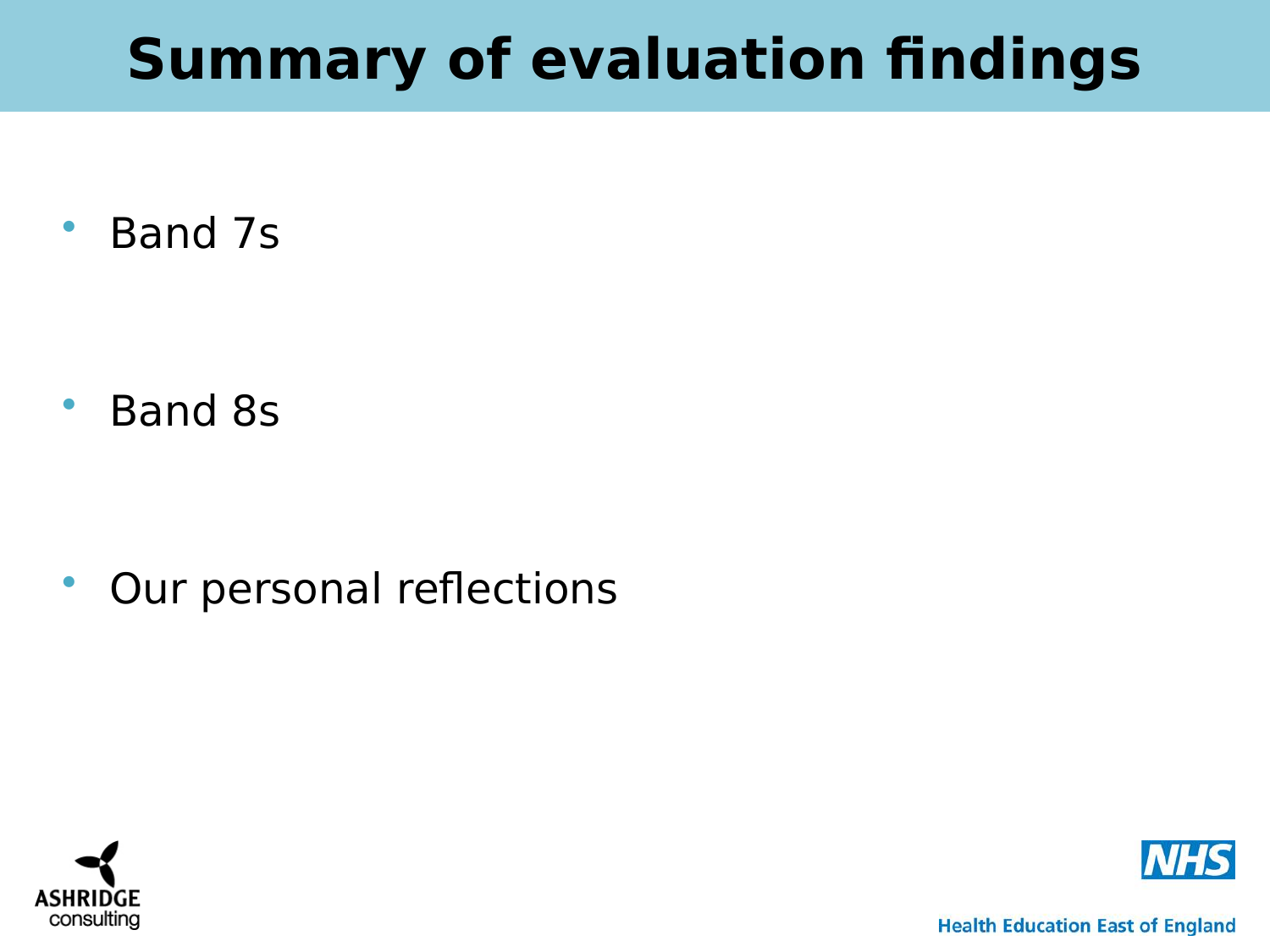

# Summary of evaluation findings
Band 7s

Band 8s

Our personal reflections